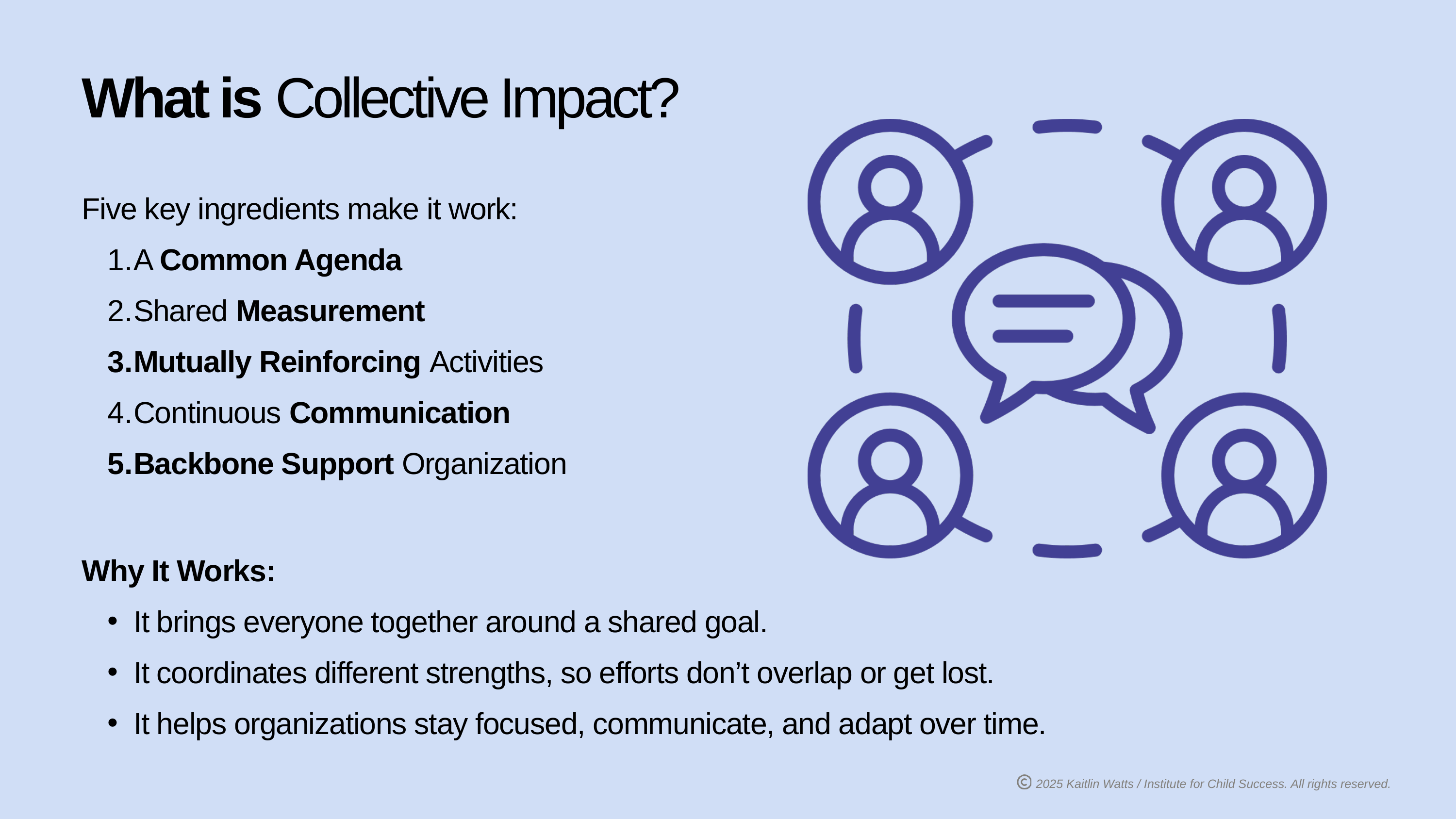

What is Collective Impact?

Five key ingredients make it work:
A Common Agenda
Shared Measurement
Mutually Reinforcing Activities
Continuous Communication
Backbone Support Organization
Why It Works:
It brings everyone together around a shared goal.
It coordinates different strengths, so efforts don’t overlap or get lost.
It helps organizations stay focused, communicate, and adapt over time.

2025 Kaitlin Watts / Institute for Child Success. All rights reserved.